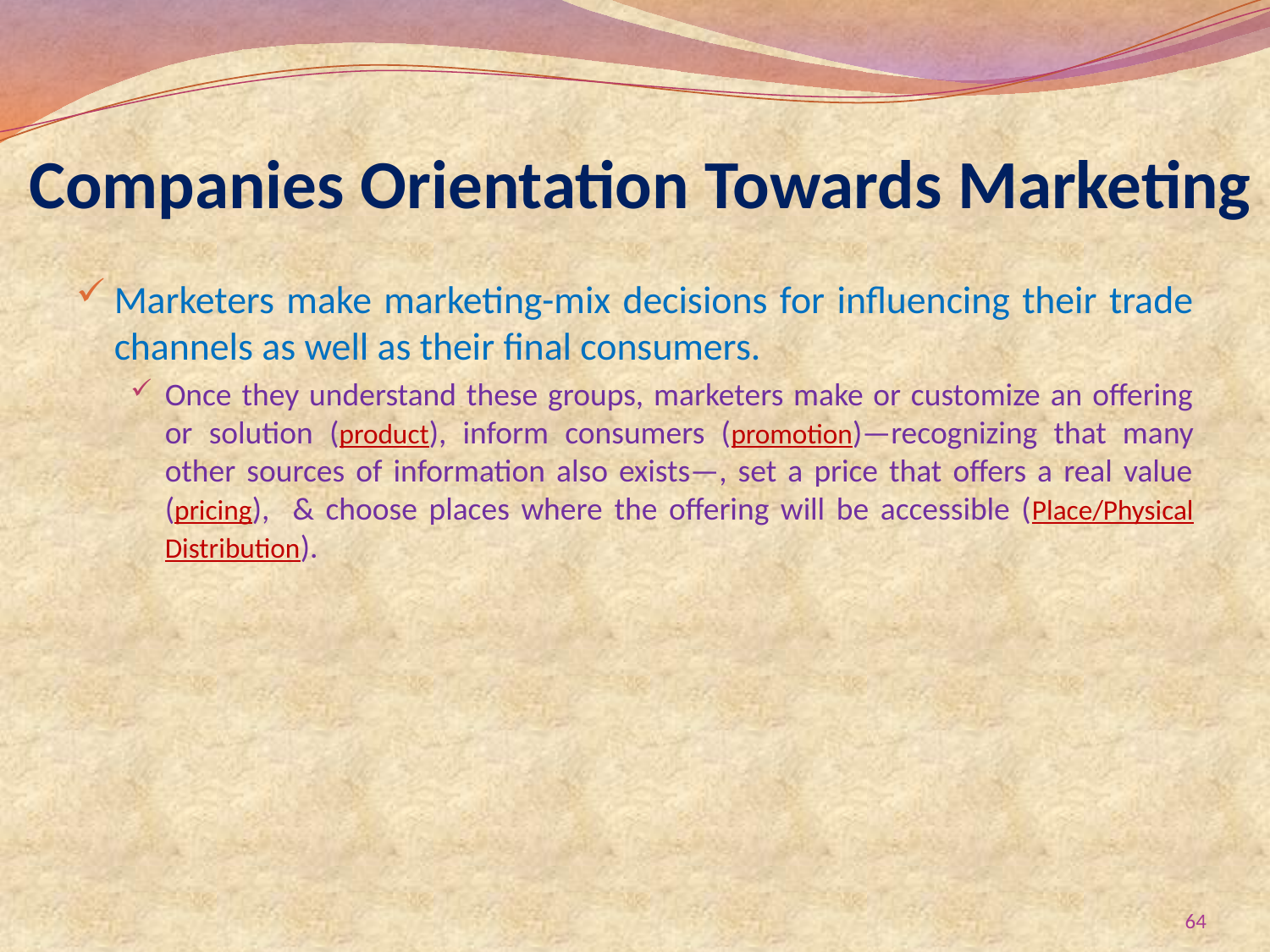

# Companies Orientation Towards Marketing
Marketers make marketing-mix decisions for influencing their trade channels as well as their final consumers.
Once they understand these groups, marketers make or customize an offering or solution (product), inform consumers (promotion)—recognizing that many other sources of information also exists—, set a price that offers a real value (pricing),  & choose places where the offering will be accessible (Place/Physical Distribution).

64